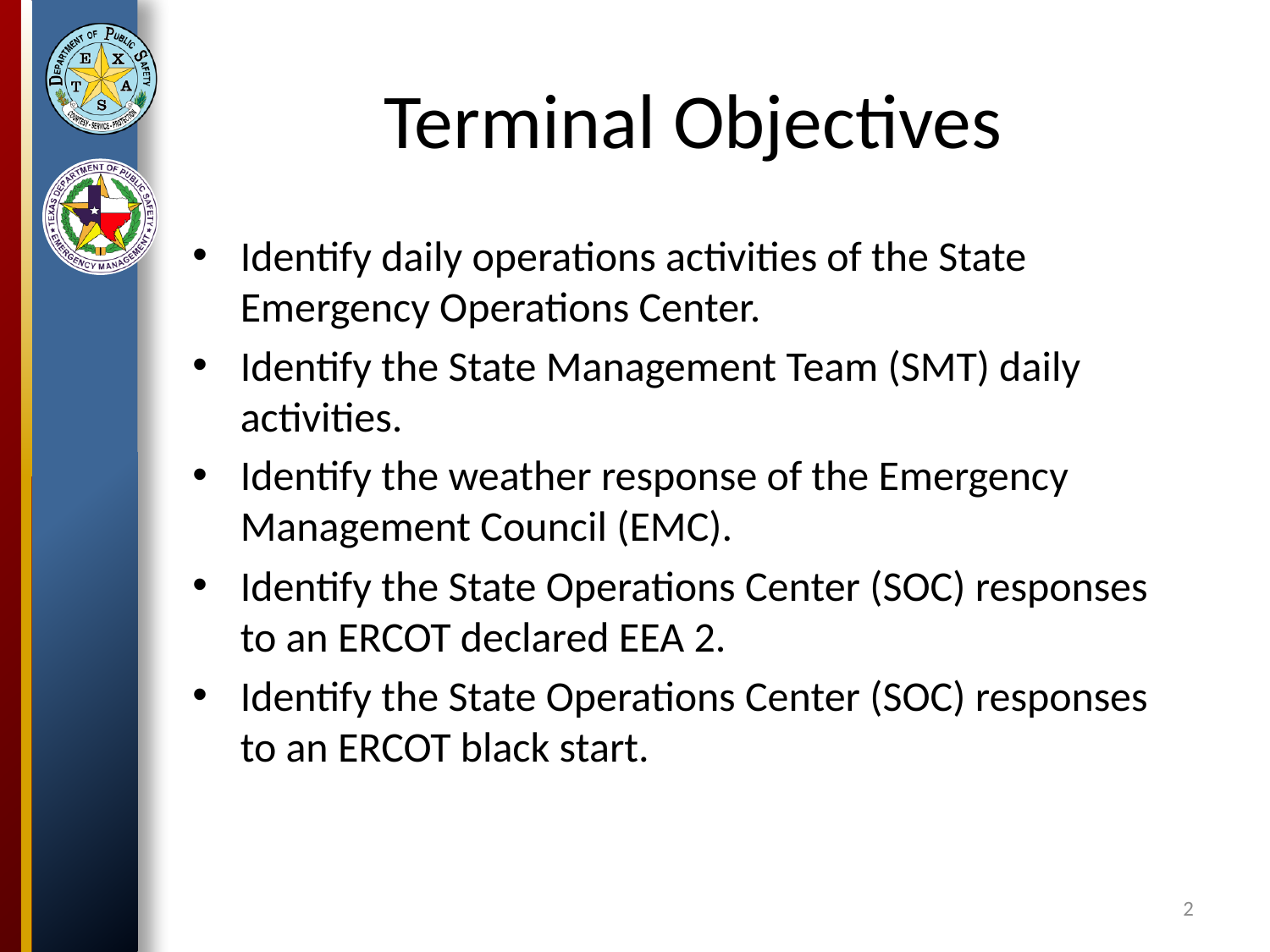

# Terminal Objectives
Identify daily operations activities of the State Emergency Operations Center.
Identify the State Management Team (SMT) daily activities.
Identify the weather response of the Emergency Management Council (EMC).
Identify the State Operations Center (SOC) responses to an ERCOT declared EEA 2.
Identify the State Operations Center (SOC) responses to an ERCOT black start.
2